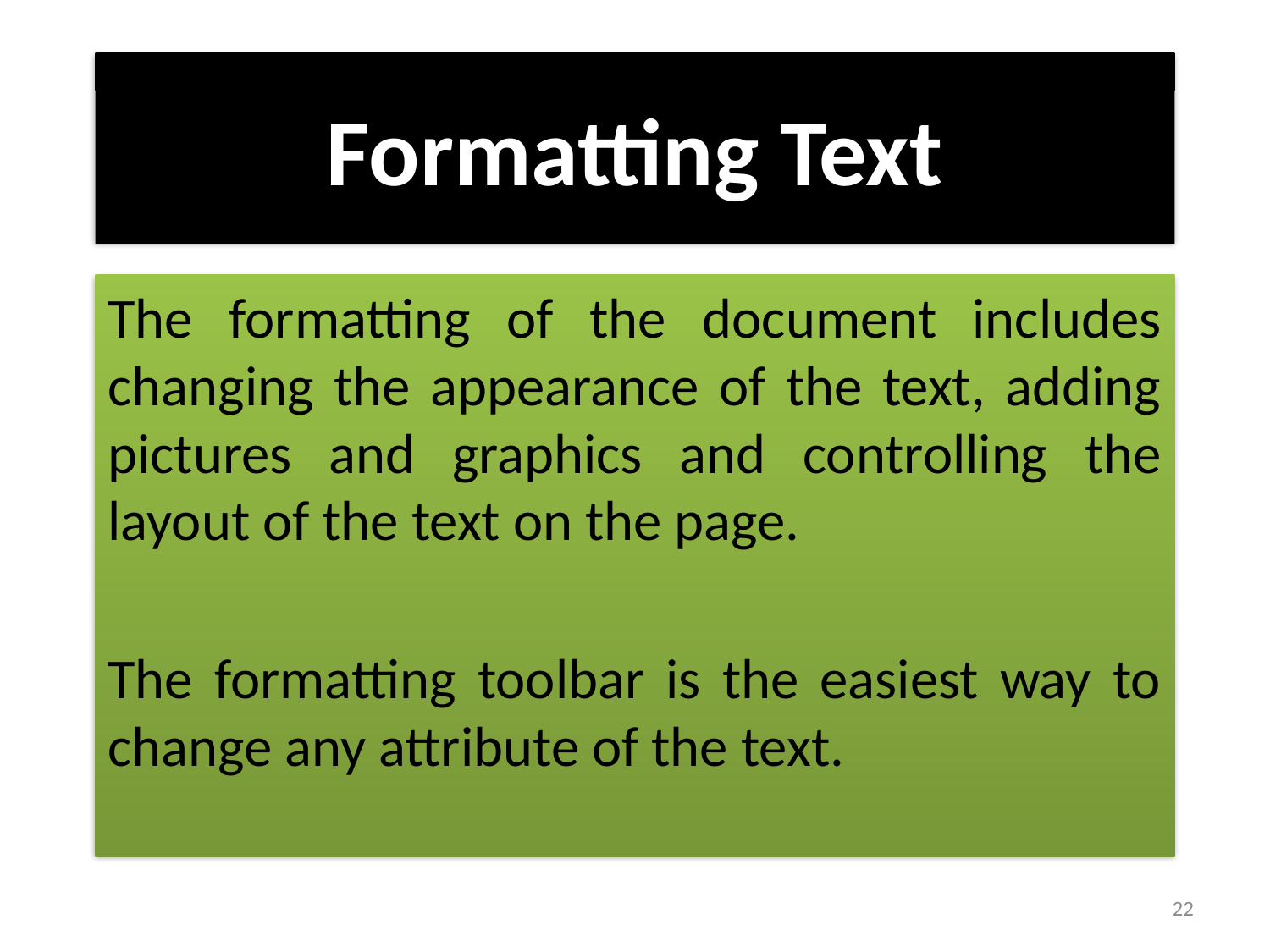

# Formatting Text
The formatting of the document includes changing the appearance of the text, adding pictures and graphics and controlling the layout of the text on the page.

The formatting toolbar is the easiest way to change any attribute of the text.
22